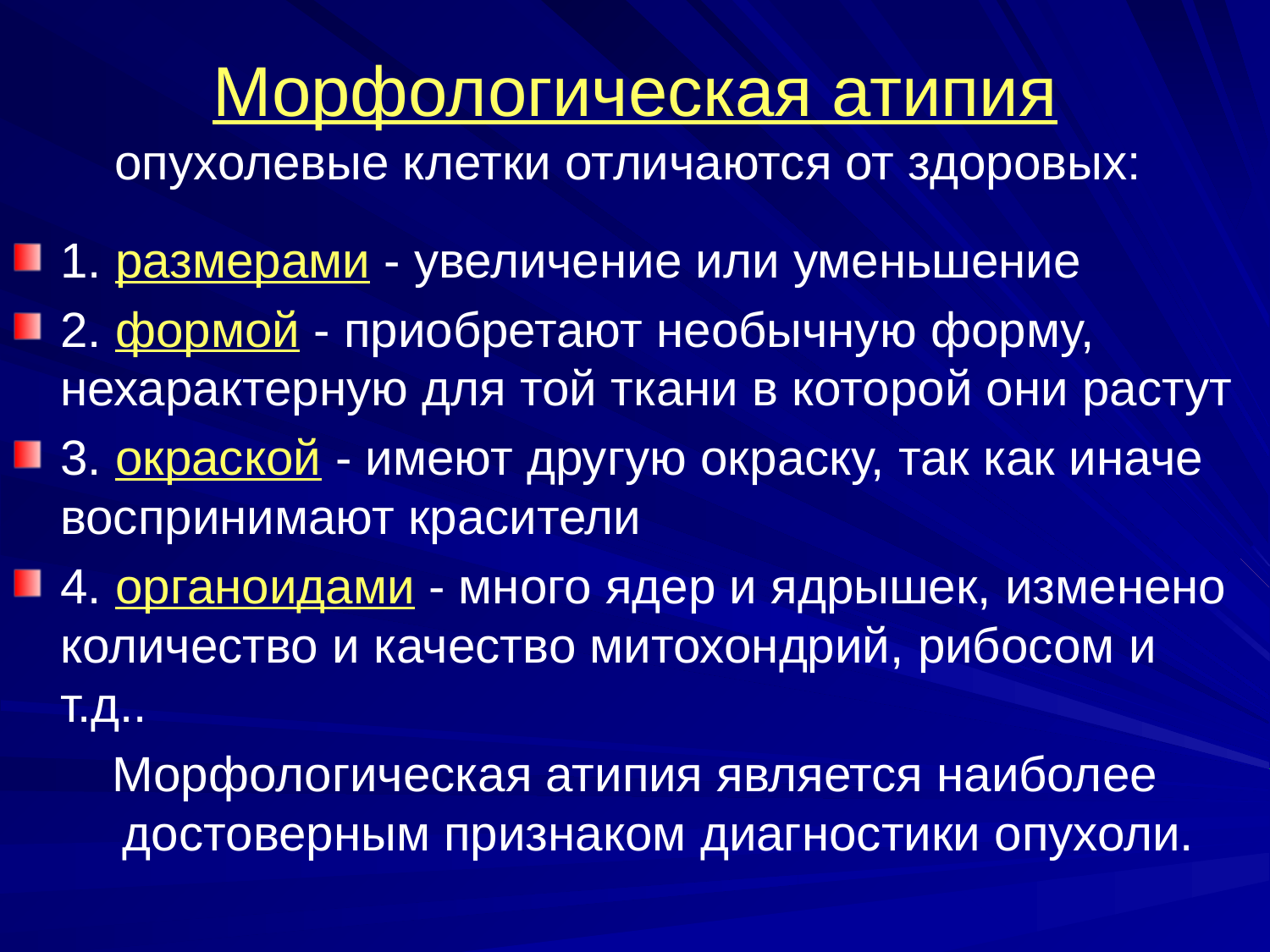

# Морфологическая атипия опухолевые клетки отличаются от здоровых:
1. размерами - увеличение или уменьшение
2. формой - приобретают необычную форму, нехарактерную для той ткани в которой они растут
3. окраской - имеют другую окраску, так как иначе воспринимают красители
4. органоидами - много ядер и ядрышек, изменено количество и качество митохондрий, рибосом и т.д..
Морфологическая атипия является наиболее достоверным признаком диагностики опухоли.